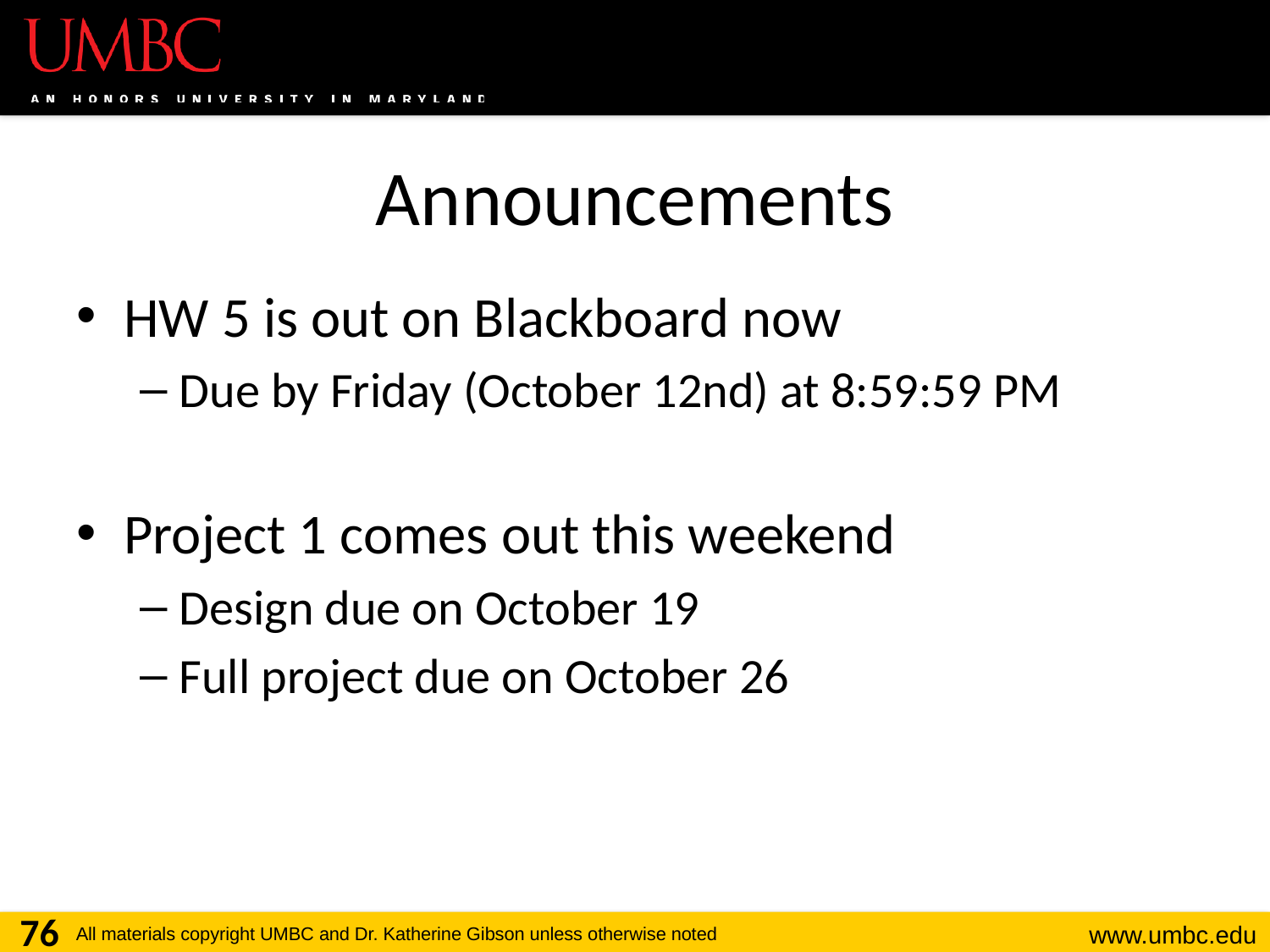

# Announcements
HW 5 is out on Blackboard now
Due by Friday (October 12nd) at 8:59:59 PM

Project 1 comes out this weekend
Design due on October 19
Full project due on October 26

76